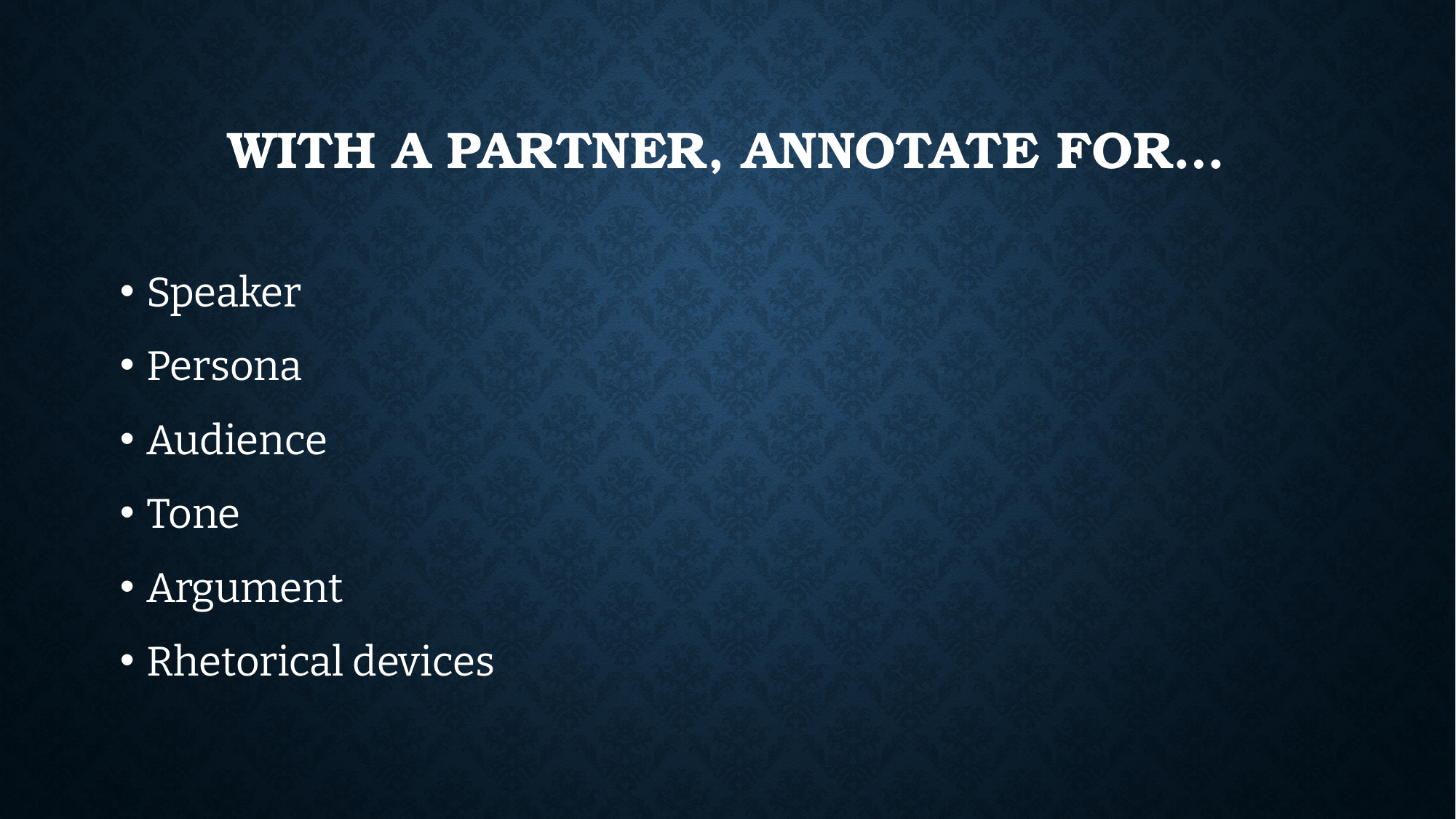

# With a partner, annotate for…
Speaker
Persona
Audience
Tone
Argument
Rhetorical devices